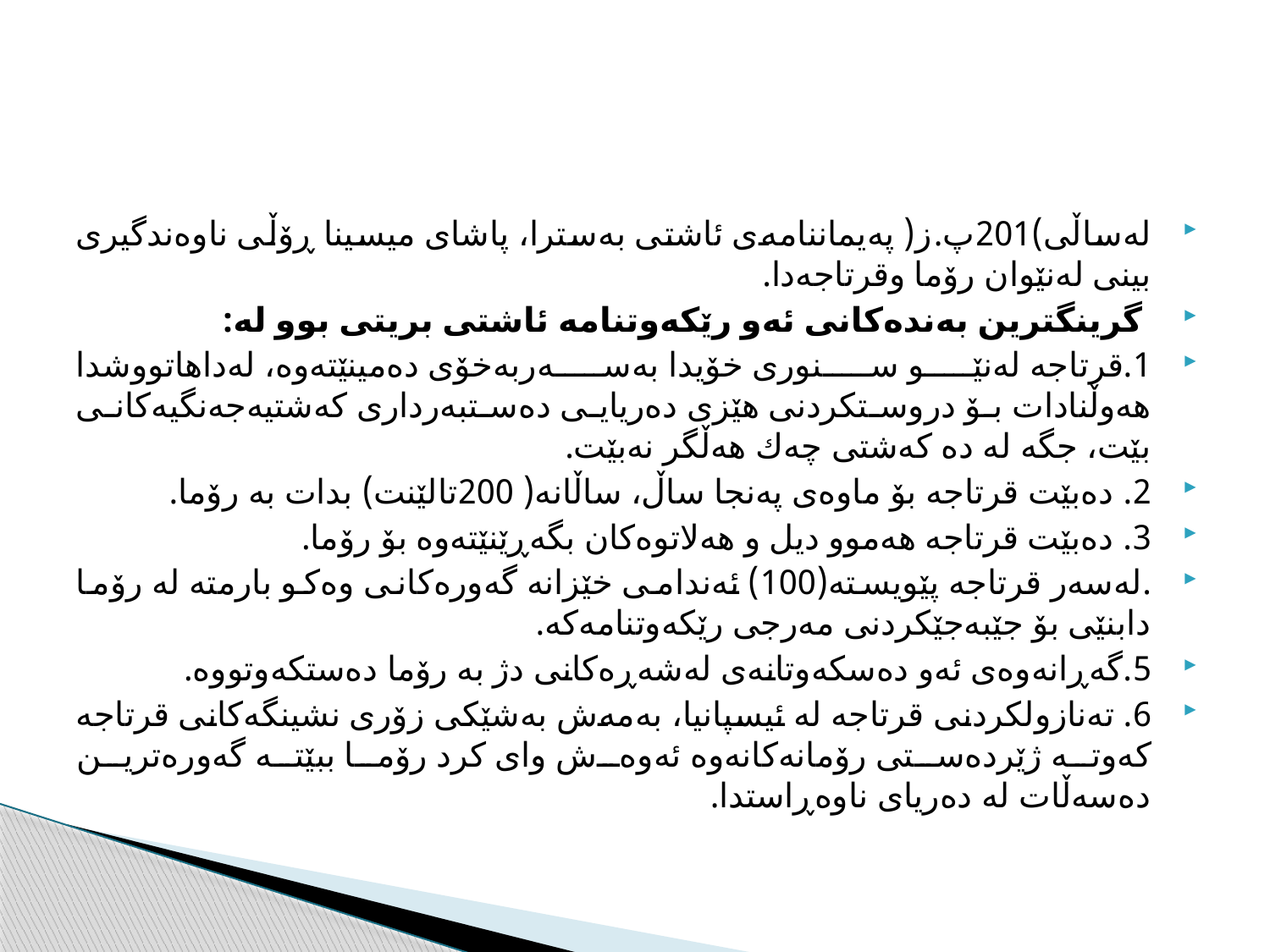

#
لەساڵی)201پ.ز( پەیماننامەی ئاشتی بەسترا، پاشای میسینا ڕۆڵی ناوه‌ندگیری بینی له‌نێوان رۆما وقرتاجه‌دا.
 گرینگترین به‌نده‌كانی ئه‌و رێكه‌وتنامه‌ ئاشتی بریتی بوو له‌:
1.قرتاجه‌ له‌نێو سنوری خۆیدا به‌سه‌ربه‌خۆى ده‌مینێته‌وه‌، له‌داهاتووشدا هه‌وڵنادات بۆ دروستكردنی هێزی ده‌ریایی ده‌ستبه‌رداری كه‌شتیه‌جه‌نگیه‌كانی بێت، جگه‌ له‌ ده‌ كه‌شتی چه‌ك هه‌ڵگر نه‌بێت.
2. ده‌بێت قرتاجه‌ بۆ ماوه‌ی په‌نجا ساڵ، ساڵانه‌( 200تالێنت) بدات به‌ رۆما.
3. ده‌بێت قرتاجه‌ هه‌موو ديل و هه‌لاتوه‌كان بگه‌ڕێنێته‌وه‌ بۆ رۆما.
.له‌سه‌ر قرتاجه‌ پێويسته‌(100) ئه‌ندامى خێزانه‌ گه‌وره‌كانى وه‌كو بارمته‌ له‌ رۆما دابنێى بۆ جێبه‌جێكردنى مه‌رجى رێكه‌وتنامه‌كه‌.
5.گه‌ڕانه‌وه‌ى ئه‌و ده‌سكه‌وتانه‌ى له‌شه‌ڕه‌كانى دژ به‌ رۆما ده‌ستكه‌وتووه‌.
6. ته‌نازولكردنى قرتاجه‌ له‌ ئيسپانيا، بەمەش بەشێكی زۆری نشینگه‌كانی قرتاجه‌ كەوتە ژێردەستی رۆمانه‌كانەوە ئەوەش وای كرد رۆما ببێتە گەورەترین دەسەڵات لە دەریای ناوەڕاستدا.